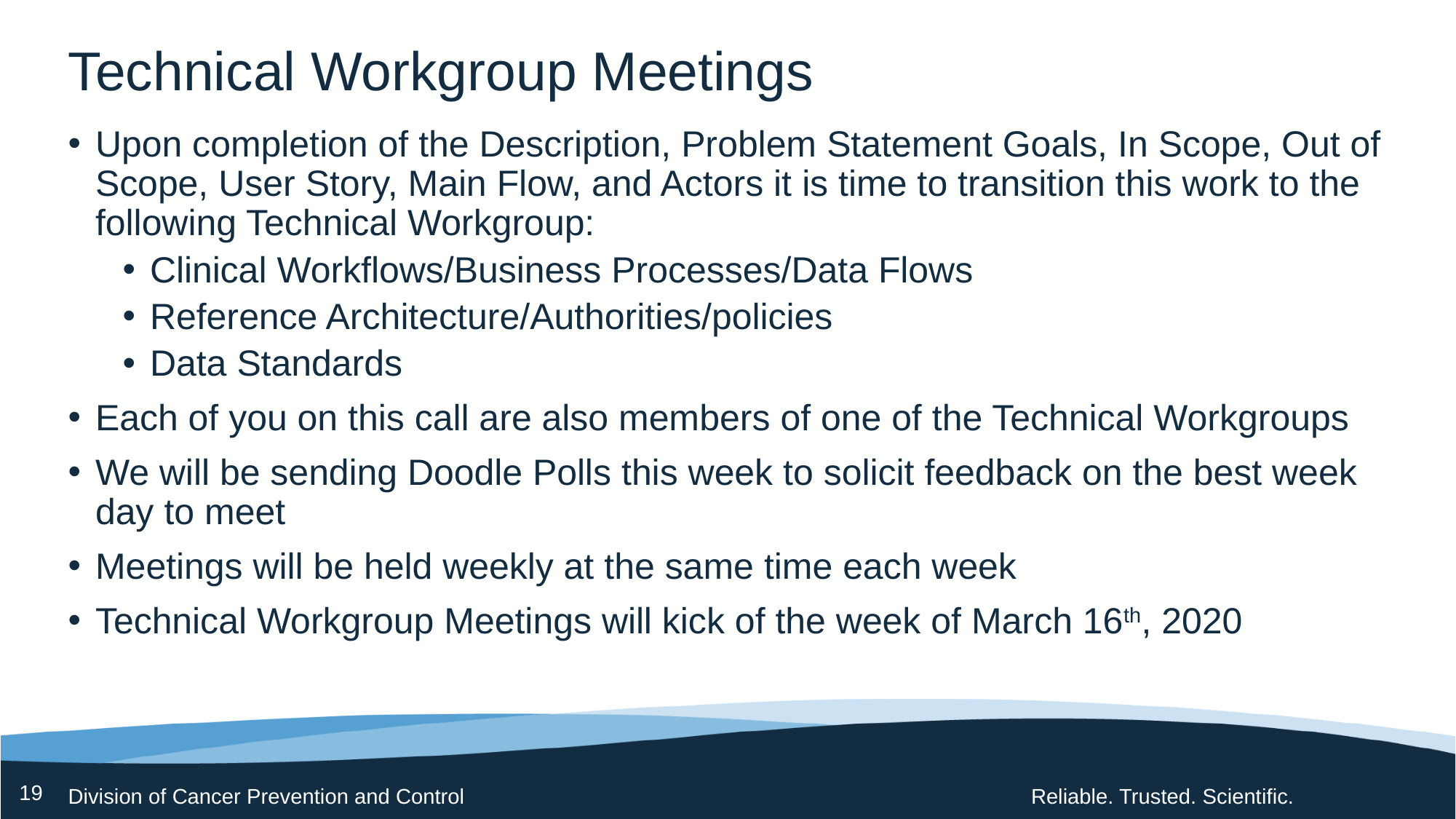

# Technical Workgroup Meetings
Upon completion of the Description, Problem Statement Goals, In Scope, Out of Scope, User Story, Main Flow, and Actors it is time to transition this work to the following Technical Workgroup:
Clinical Workflows/Business Processes/Data Flows
Reference Architecture/Authorities/policies
Data Standards
Each of you on this call are also members of one of the Technical Workgroups
We will be sending Doodle Polls this week to solicit feedback on the best week day to meet
Meetings will be held weekly at the same time each week
Technical Workgroup Meetings will kick of the week of March 16th, 2020